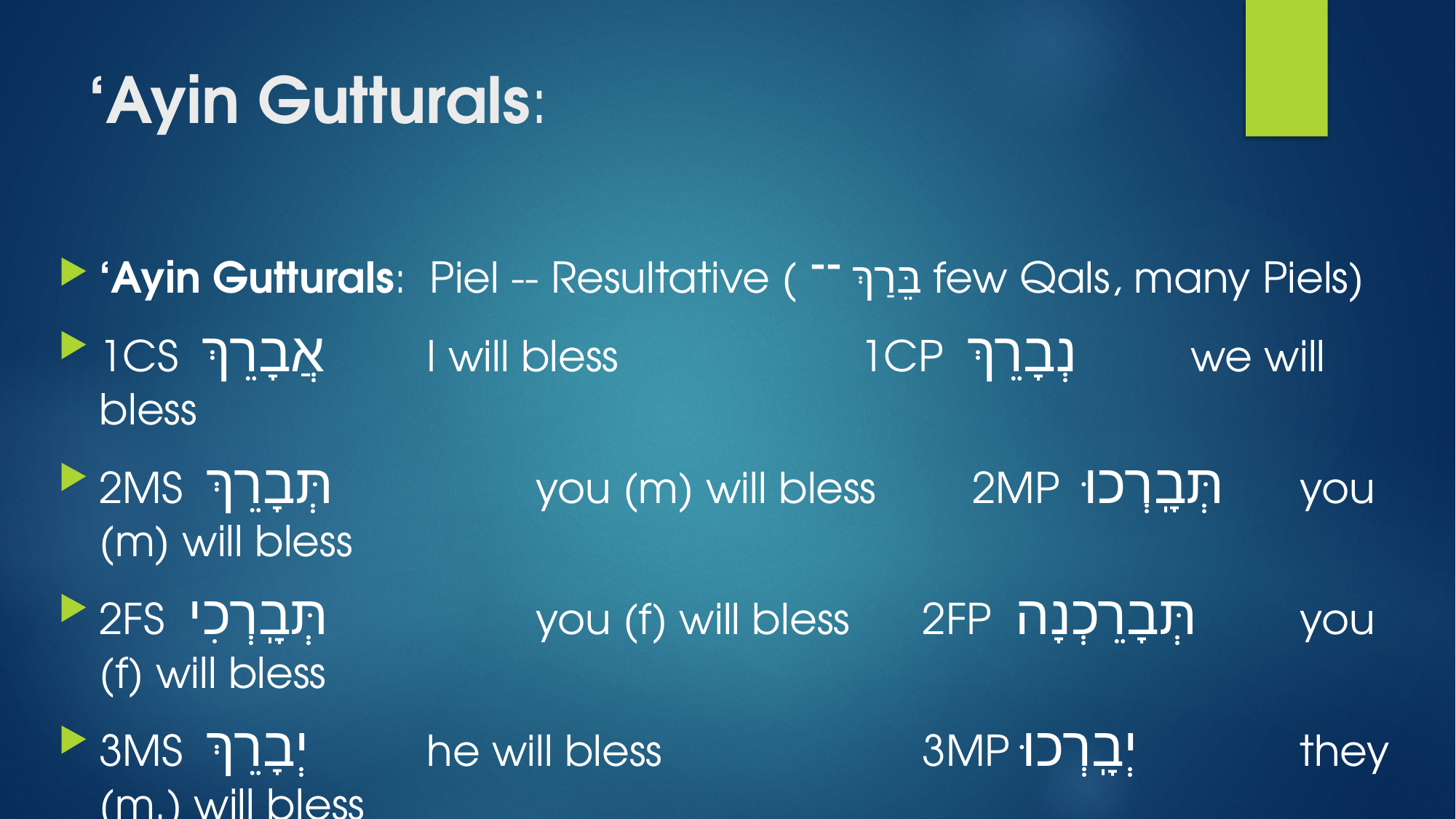

# ‘Ayin Gutturals:
‘Ayin Gutturals:  Piel -- Resultative ( בֵּרַךְ ־־ few Qals, many Piels)
1CS  אֲבָרֵךְ    	I will bless 		         1CP  נְבָרֵךְ		we will bless
2MS  תְּבָרֵךְ	 	you (m) will bless 	2MP  תְּבָֽרְכוּ	you (m) will bless
2FS  תְּבָֽרְכִי	 	you (f) will bless 	     2FP  תְּבָרֵכְנָה	you (f) will bless
3MS  יְבָרֵךְ	 	he will bless 		     3MP יְבָֽרְכוּ 	 	they (m.) will bless
3FS  תְּבָרֵךְ		she will bless	 	    3FP  תְּבָרֵכְנָה	they (f.) will bless